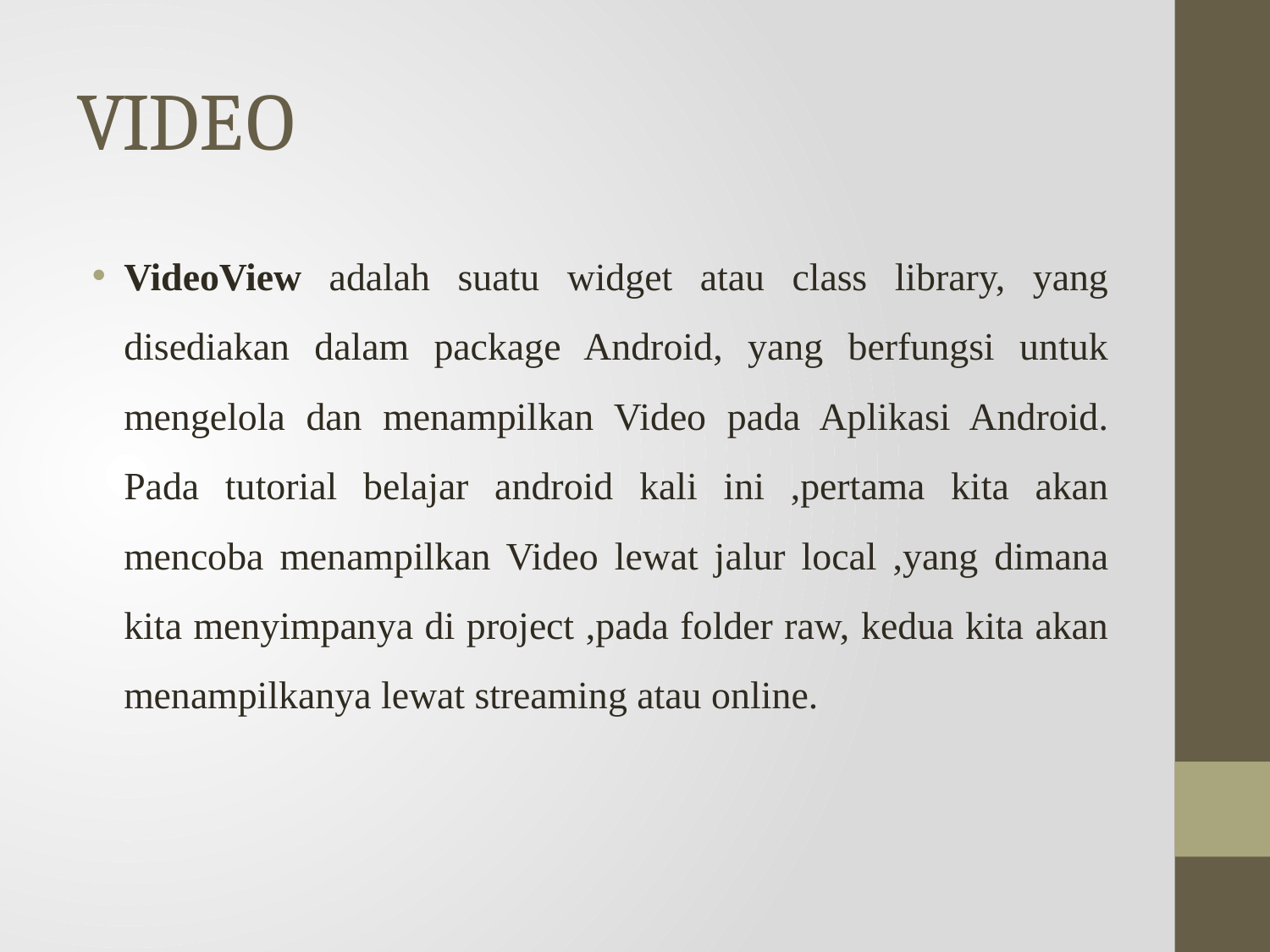

# VIDEO
VideoView adalah suatu widget atau class library, yang disediakan dalam package Android, yang berfungsi untuk mengelola dan menampilkan Video pada Aplikasi Android. Pada tutorial belajar android kali ini ,pertama kita akan mencoba menampilkan Video lewat jalur local ,yang dimana kita menyimpanya di project ,pada folder raw, kedua kita akan menampilkanya lewat streaming atau online.